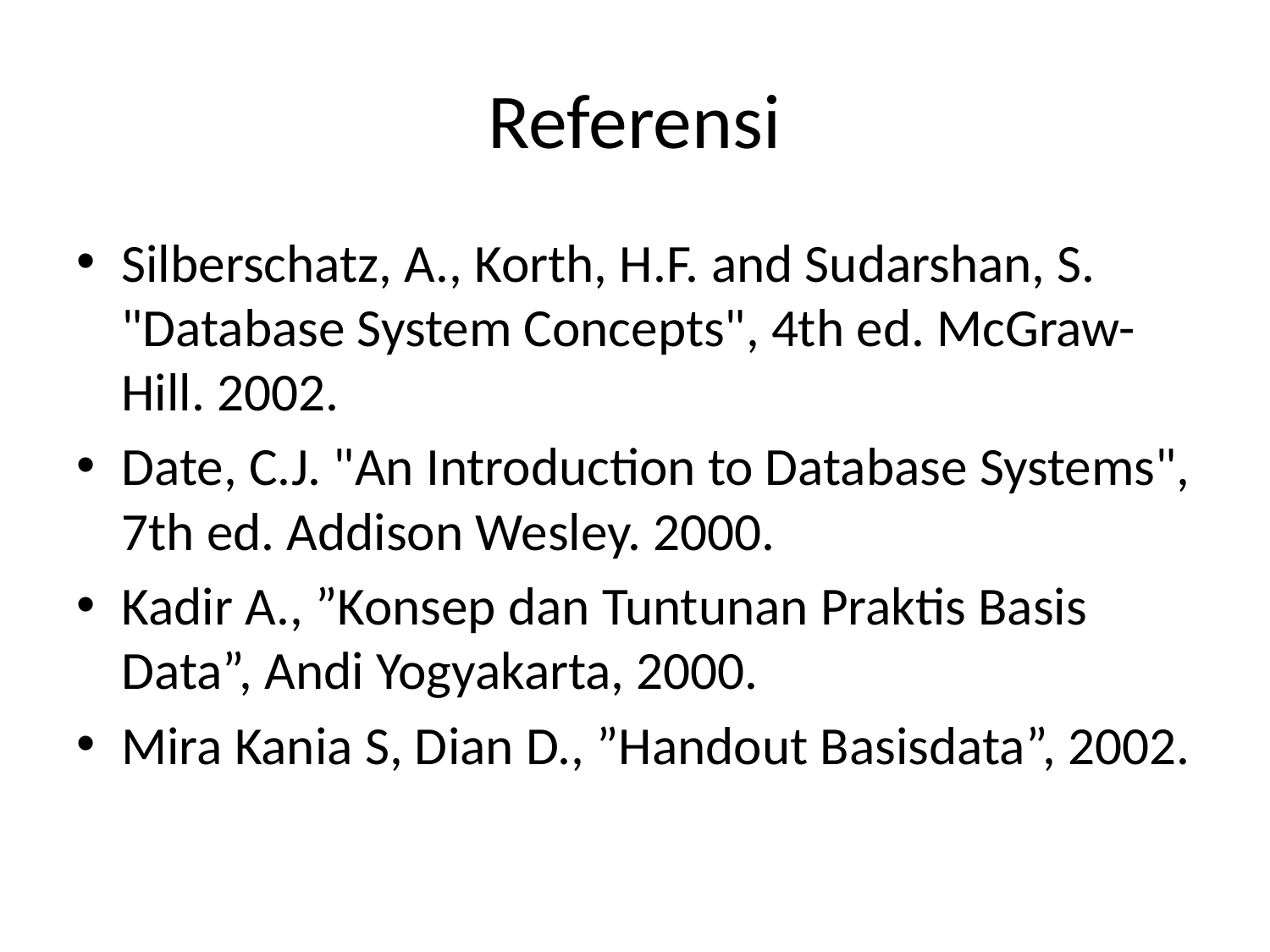

# Referensi
Silberschatz, A., Korth, H.F. and Sudarshan, S. "Database System Concepts", 4th ed. McGraw- Hill. 2002.
Date, C.J. "An Introduction to Database Systems", 7th ed. Addison Wesley. 2000.
Kadir A., ”Konsep dan Tuntunan Praktis Basis Data”, Andi Yogyakarta, 2000.
Mira Kania S, Dian D., ”Handout Basisdata”, 2002.